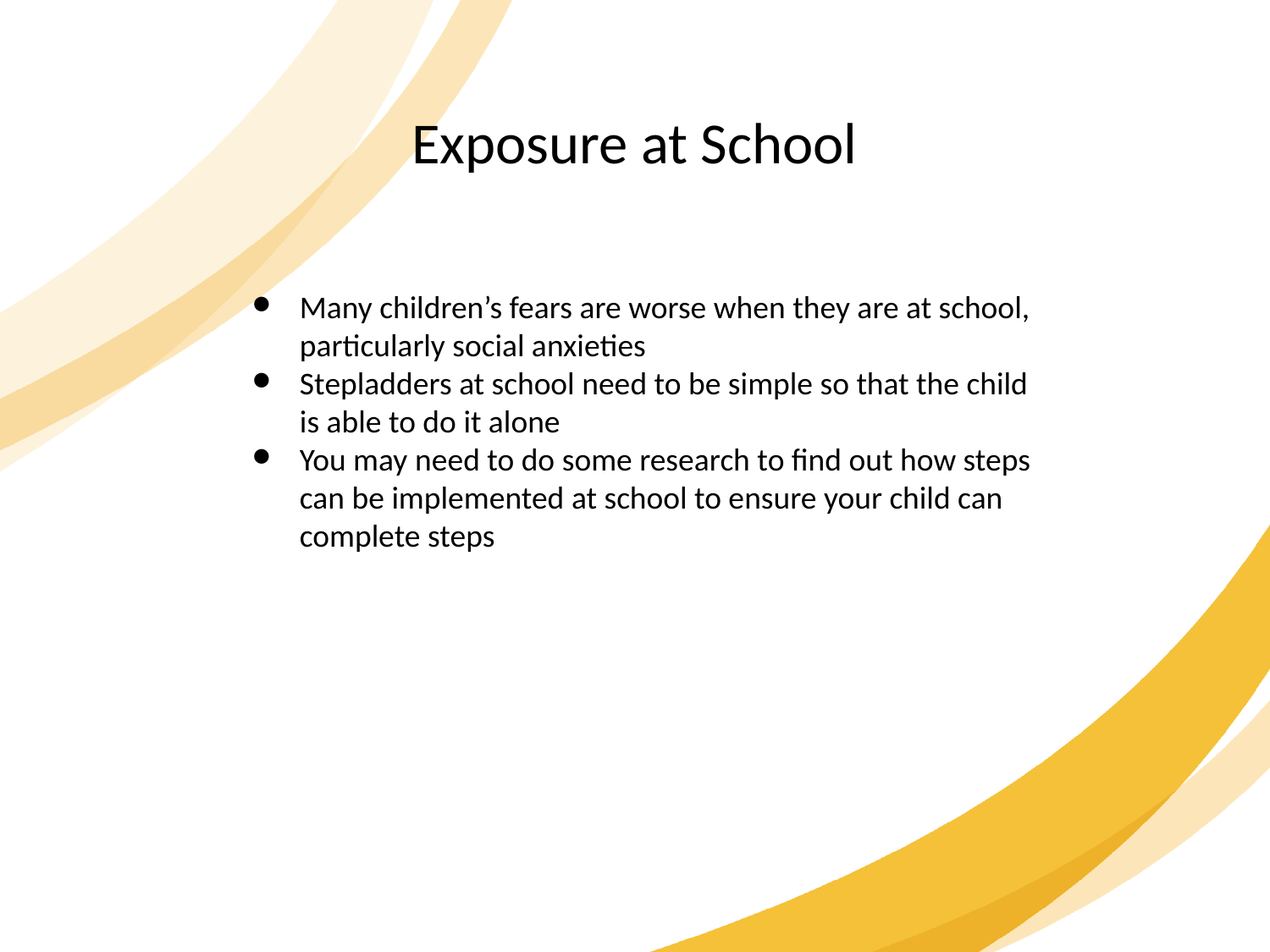

Exposure at School

Many children’s fears are worse when they are at school, particularly social anxieties
Stepladders at school need to be simple so that the child is able to do it alone
You may need to do some research to find out how steps can be implemented at school to ensure your child can complete steps